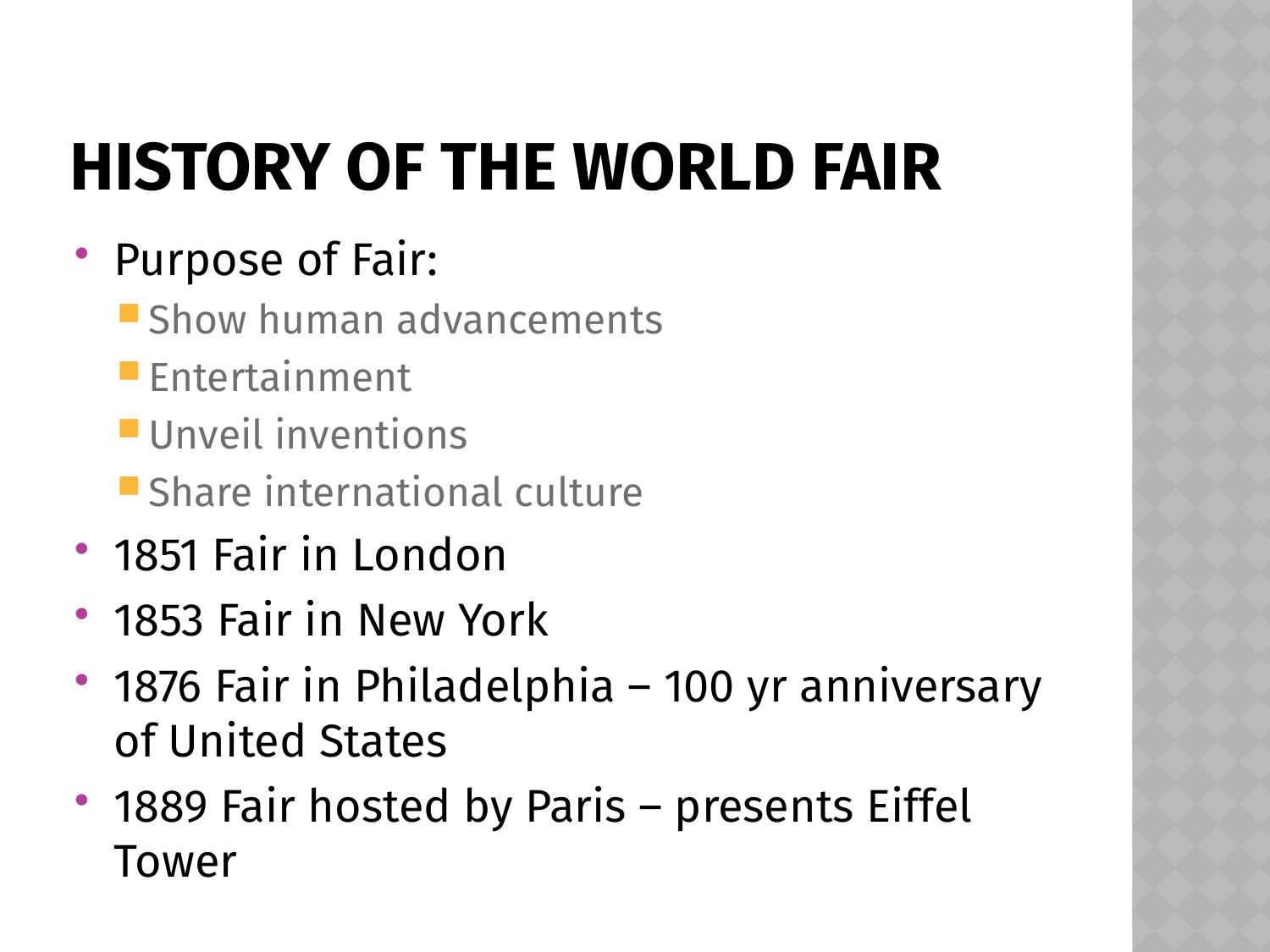

# History of the World Fair
Purpose of Fair:
Show human advancements
Entertainment
Unveil inventions
Share international culture
1851 Fair in London
1853 Fair in New York
1876 Fair in Philadelphia – 100 yr anniversary of United States
1889 Fair hosted by Paris – presents Eiffel Tower